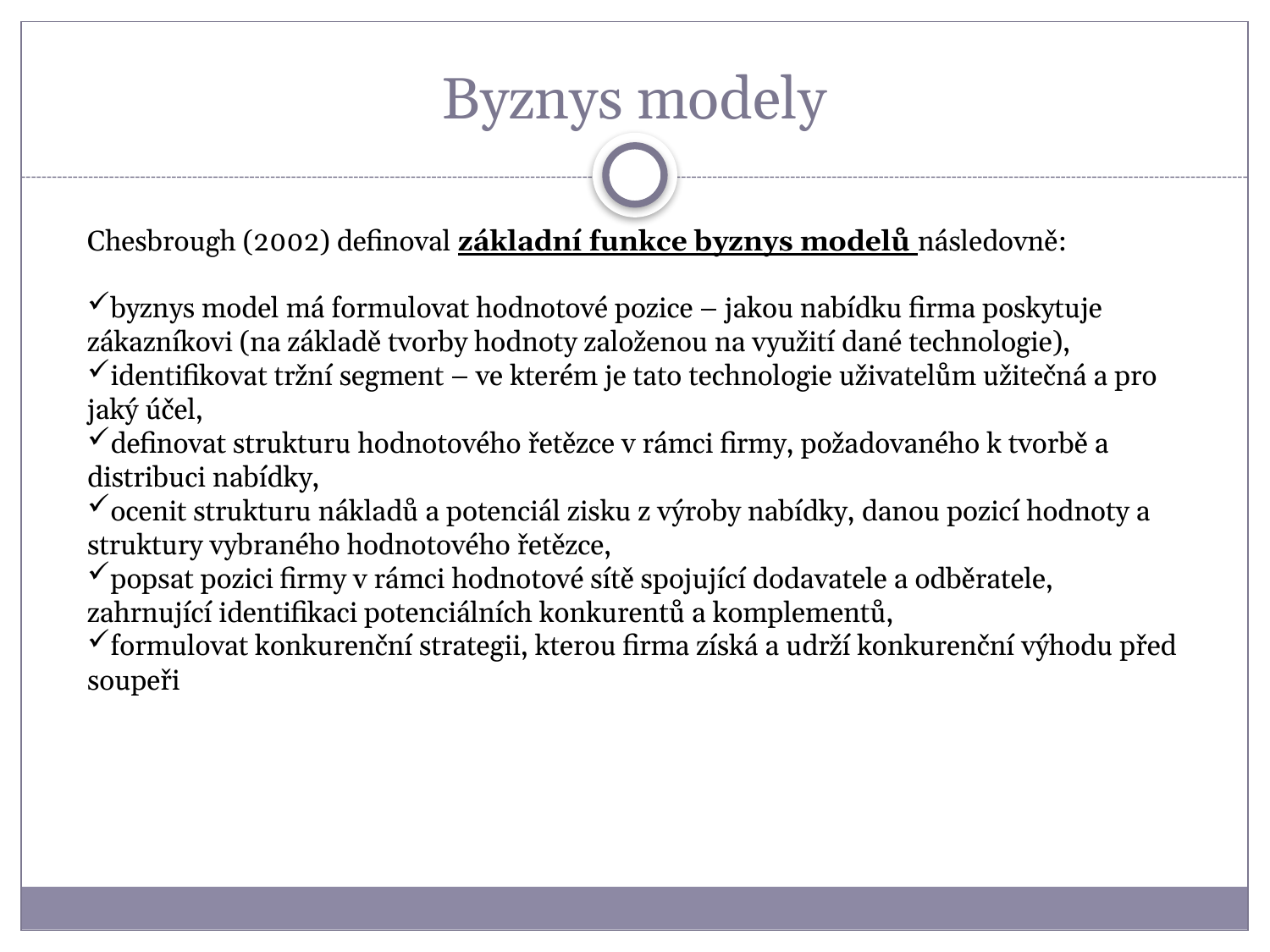

# Byznys modely
Chesbrough (2002) definoval základní funkce byznys modelů následovně:

byznys model má formulovat hodnotové pozice – jakou nabídku firma poskytuje zákazníkovi (na základě tvorby hodnoty založenou na využití dané technologie),
identifikovat tržní segment – ve kterém je tato technologie uživatelům užitečná a pro jaký účel,
definovat strukturu hodnotového řetězce v rámci firmy, požadovaného k tvorbě a distribuci nabídky,
ocenit strukturu nákladů a potenciál zisku z výroby nabídky, danou pozicí hodnoty a struktury vybraného hodnotového řetězce,
popsat pozici firmy v rámci hodnotové sítě spojující dodavatele a odběratele, zahrnující identifikaci potenciálních konkurentů a komplementů,
formulovat konkurenční strategii, kterou firma získá a udrží konkurenční výhodu před soupeři